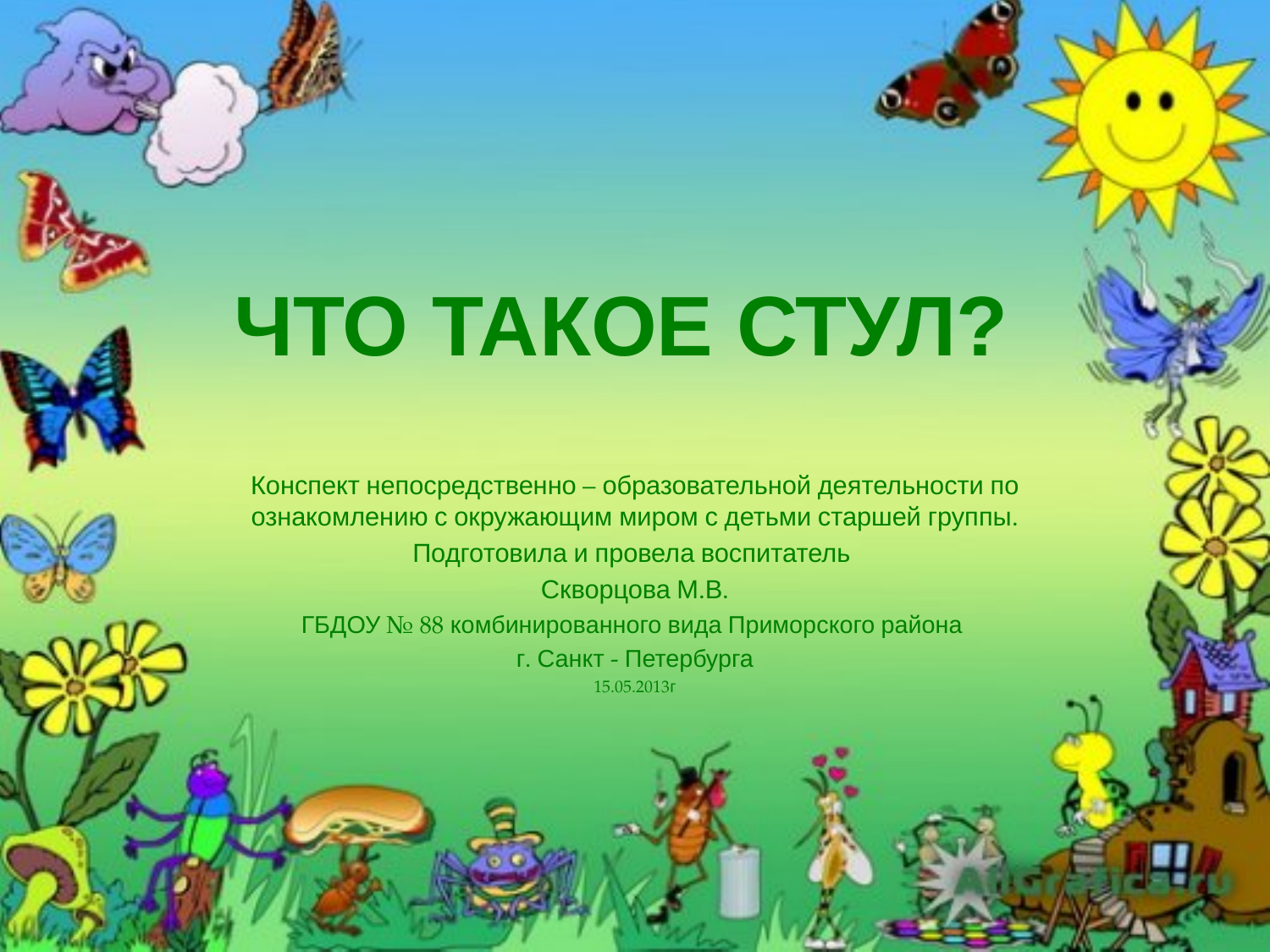

# Что такое стул?
Конспект непосредственно – образовательной деятельности по ознакомлению с окружающим миром с детьми старшей группы.
Подготовила и провела воспитатель
Скворцова М.В.
ГБДОУ № 88 комбинированного вида Приморского района
г. Санкт - Петербурга
15.05.2013г